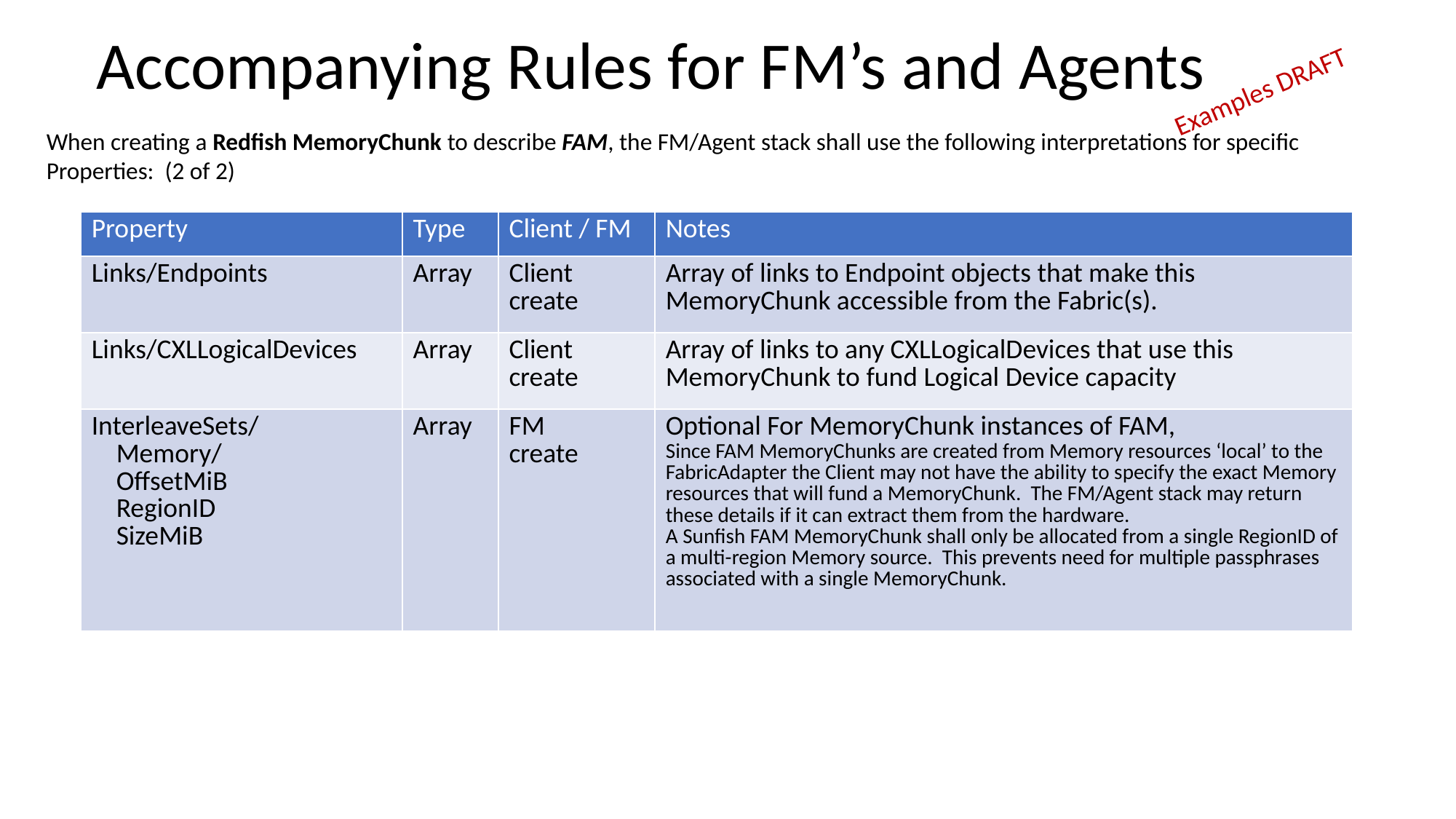

# Accompanying Rules for FM’s and Agents
Examples DRAFT
When creating a Redfish MemoryChunk to describe FAM, the FM/Agent stack shall use the following interpretations for specific Properties:  (2 of 2)

| Property | Type | Client / FM | Notes |
| --- | --- | --- | --- |
| Links/Endpoints | Array | Client create | Array of links to Endpoint objects that make this MemoryChunk accessible from the Fabric(s). |
| Links/CXLLogicalDevices | Array | Client create | Array of links to any CXLLogicalDevices that use this MemoryChunk to fund Logical Device capacity |
| InterleaveSets/ Memory/ OffsetMiB RegionID SizeMiB | Array | FM create | Optional For MemoryChunk instances of FAM, Since FAM MemoryChunks are created from Memory resources ‘local’ to the FabricAdapter the Client may not have the ability to specify the exact Memory resources that will fund a MemoryChunk. The FM/Agent stack may return these details if it can extract them from the hardware. A Sunfish FAM MemoryChunk shall only be allocated from a single RegionID of a multi-region Memory source. This prevents need for multiple passphrases associated with a single MemoryChunk. |